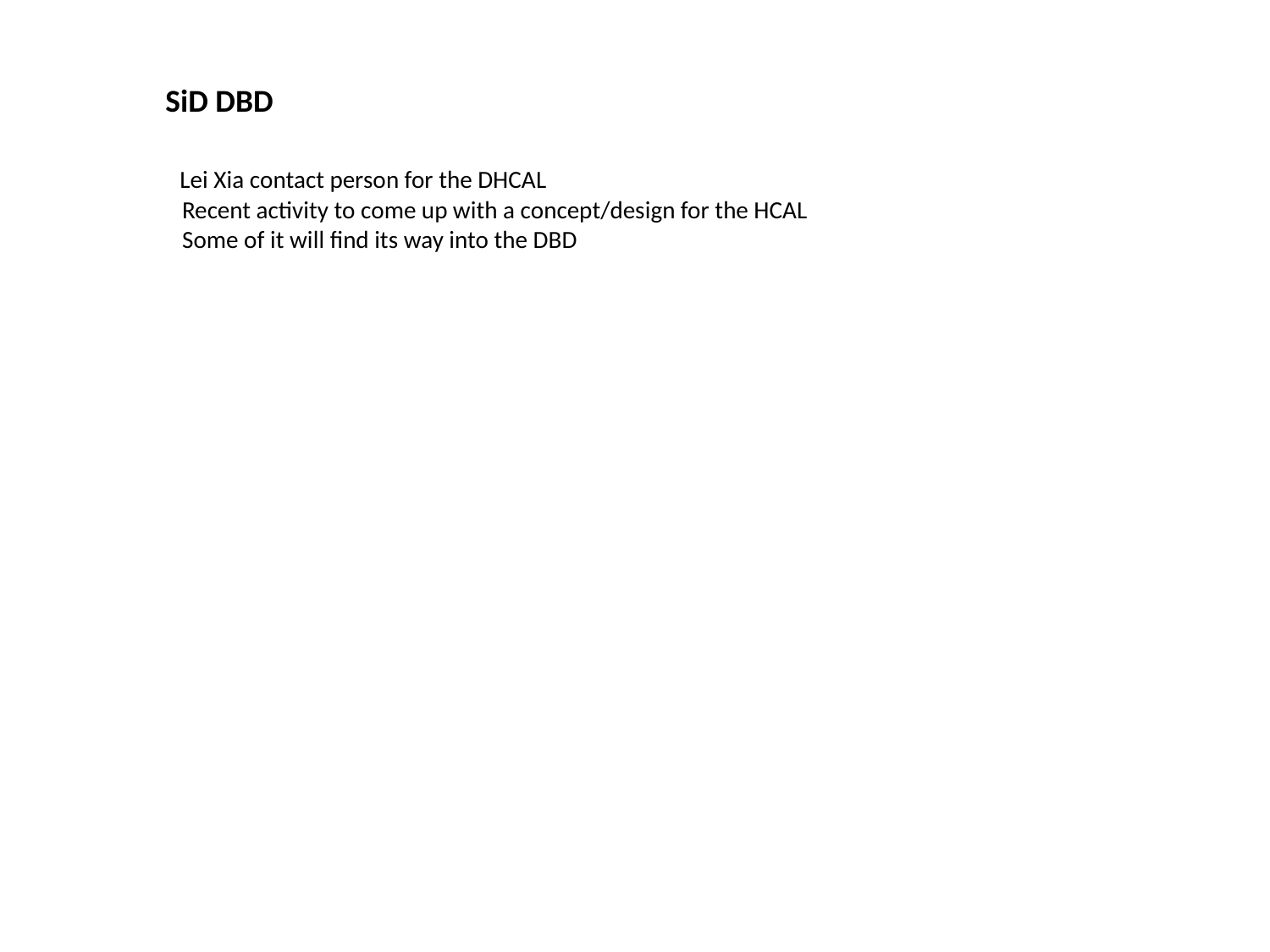

SiD DBD

  Lei Xia contact person for the DHCAL
   Recent activity to come up with a concept/design for the HCAL
   Some of it will find its way into the DBD